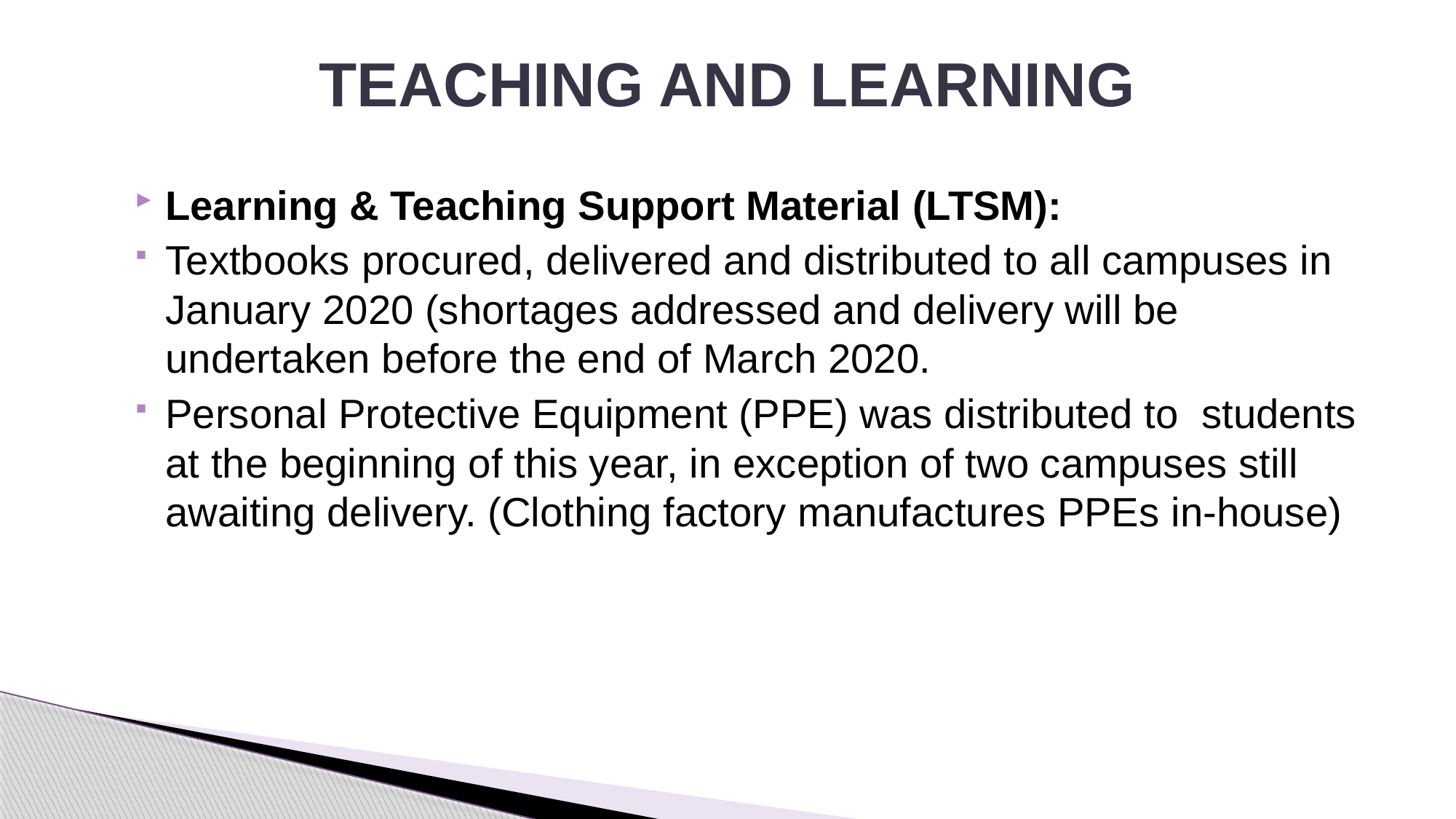

# TEACHING AND LEARNING
Learning & Teaching Support Material (LTSM):
Textbooks procured, delivered and distributed to all campuses in January 2020 (shortages addressed and delivery will be undertaken before the end of March 2020.
Personal Protective Equipment (PPE) was distributed to  students at the beginning of this year, in exception of two campuses still awaiting delivery. (Clothing factory manufactures PPEs in-house)